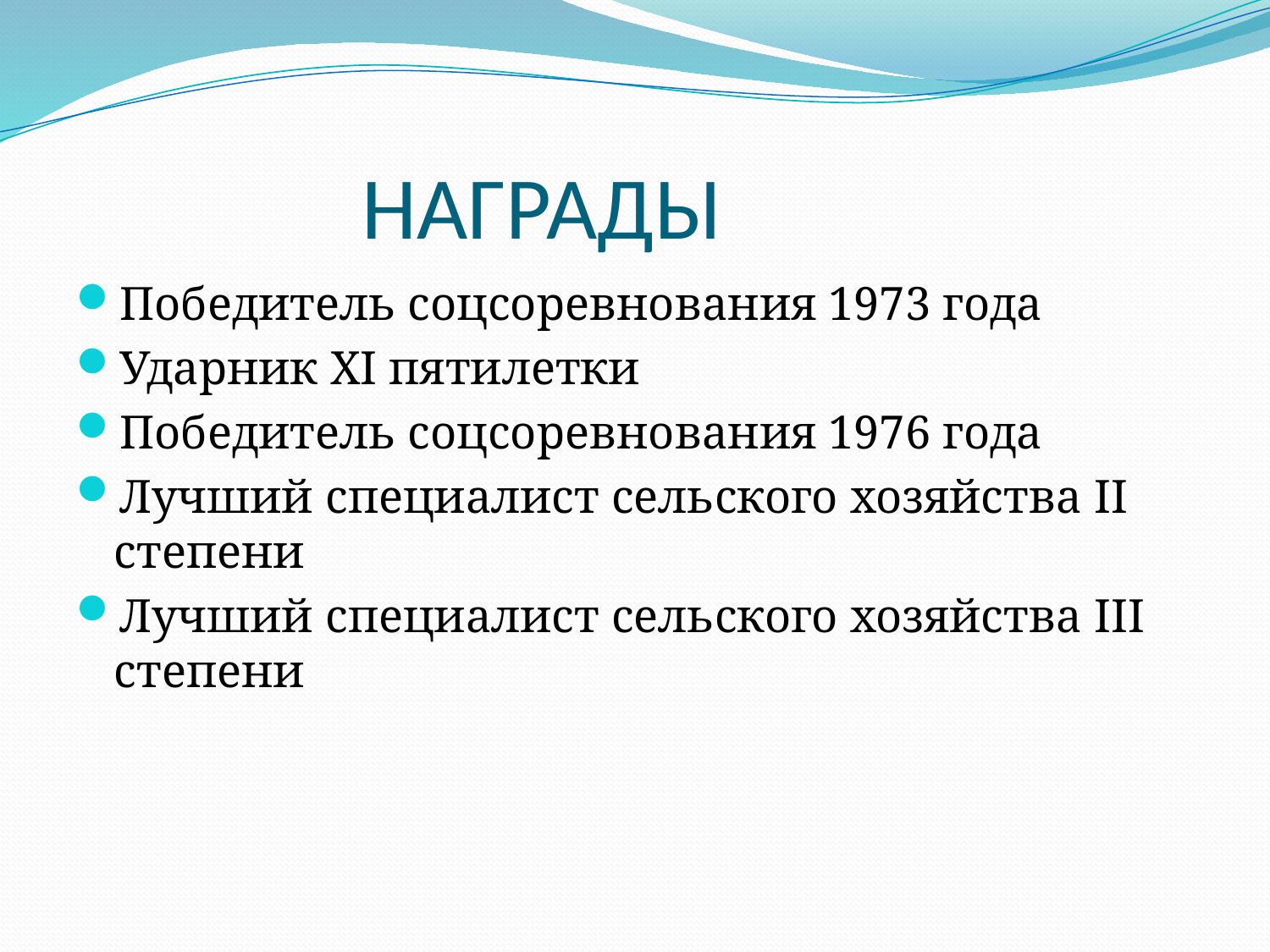

# НАГРАДЫ
Победитель соцсоревнования 1973 года
Ударник XI пятилетки
Победитель соцсоревнования 1976 года
Лучший специалист сельского хозяйства II степени
Лучший специалист сельского хозяйства III степени